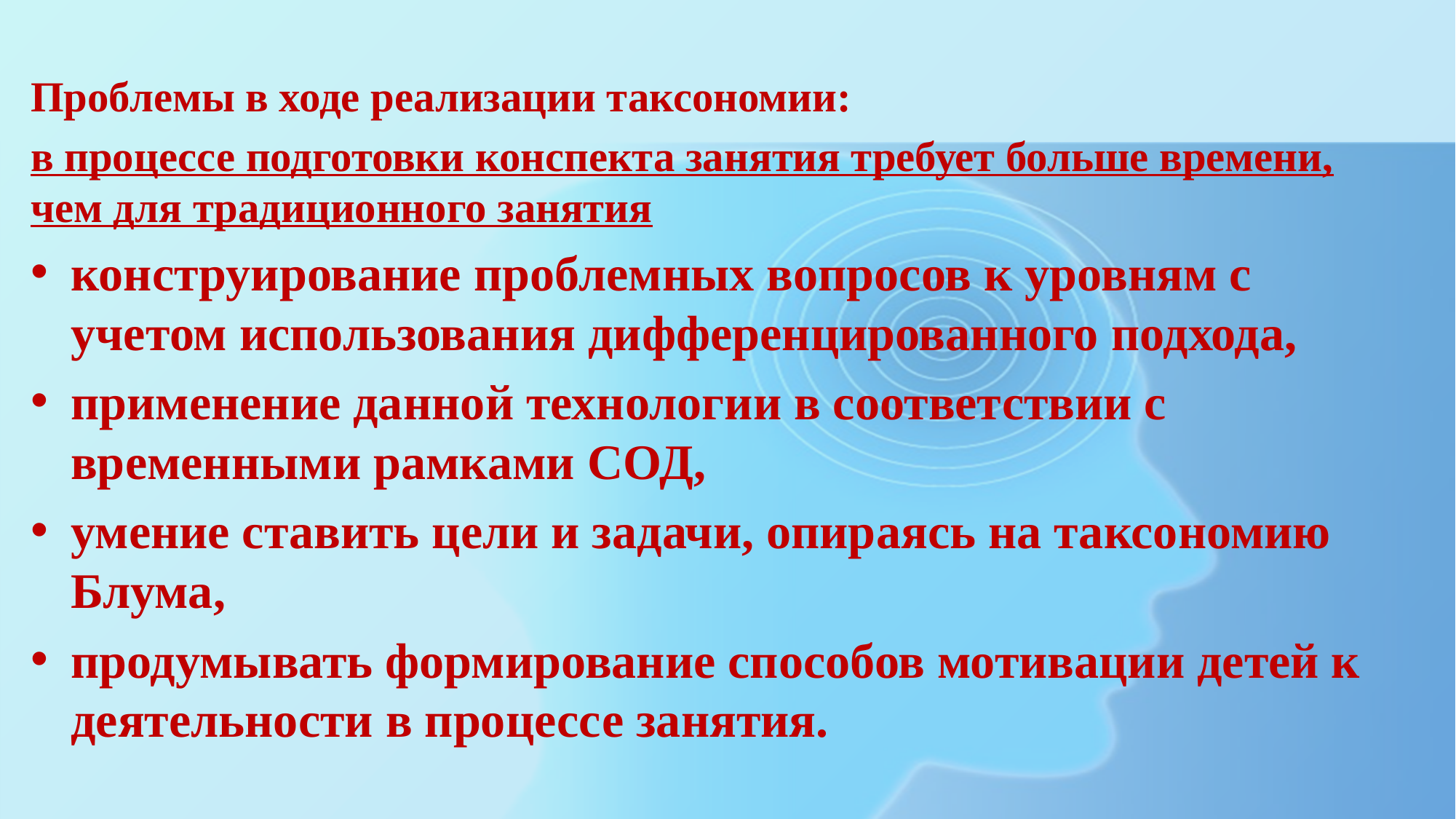

Проблемы в ходе реализации таксономии:
в процессе подготовки конспекта занятия требует больше времени, чем для традиционного занятия
конструирование проблемных вопросов к уровням с учетом использования дифференцированного подхода,
применение данной технологии в соответствии с  временными рамками СОД,
умение ставить цели и задачи, опираясь на таксономию Блума,
продумывать формирование способов мотивации детей к деятельности в процессе занятия.